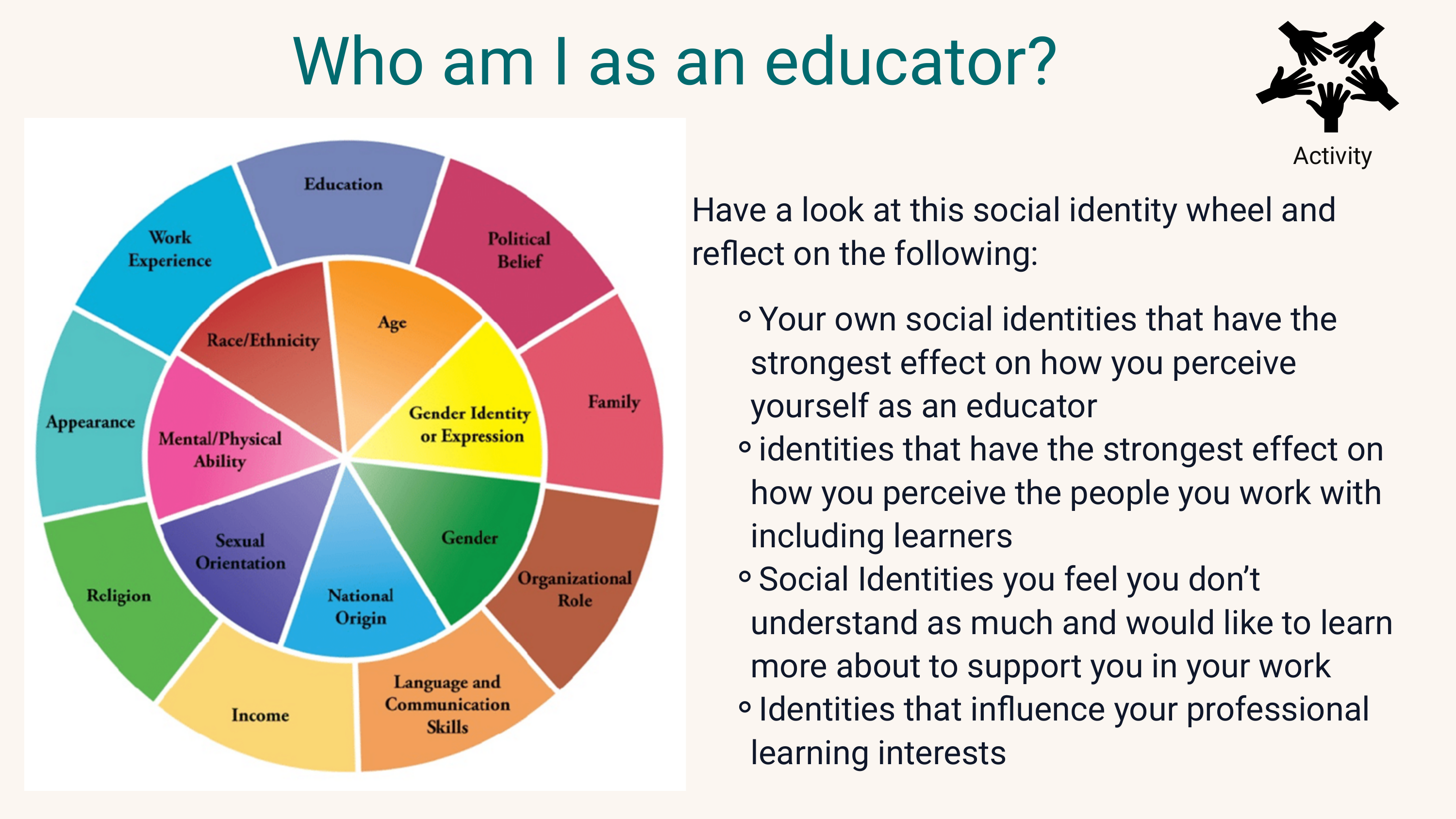

Activity
Who am I as an educator?

Have a look at this social identity wheel and reflect on the following:

Your own social identities that have the strongest effect on how you perceive yourself as an educator
identities that have the strongest effect on how you perceive the people you work with including learners
Social Identities you feel you don’t understand as much and would like to learn more about to support you in your work
Identities that influence your professional learning interests